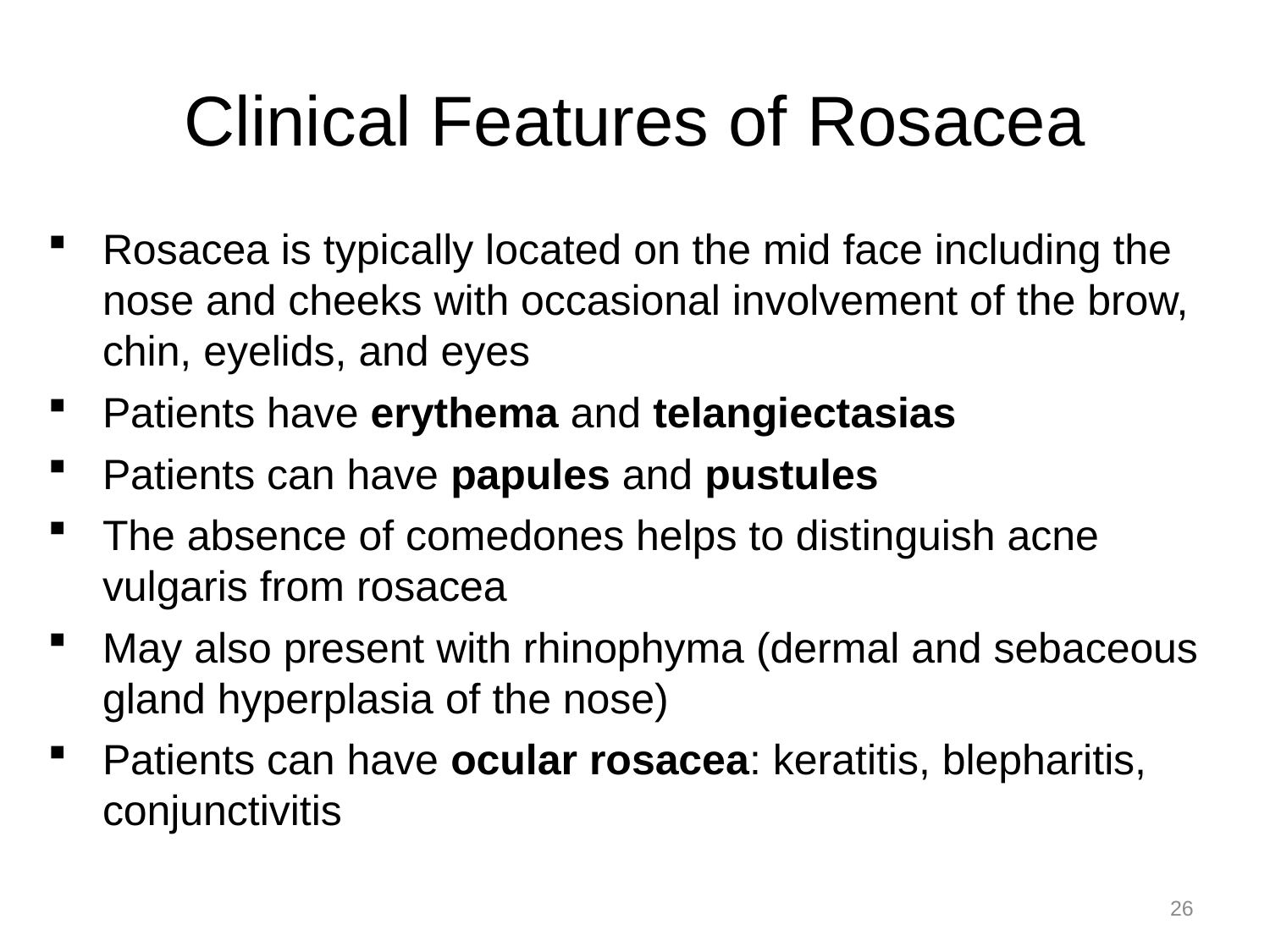

# Clinical Features of Rosacea
Rosacea is typically located on the mid face including the nose and cheeks with occasional involvement of the brow, chin, eyelids, and eyes
Patients have erythema and telangiectasias
Patients can have papules and pustules
The absence of comedones helps to distinguish acne vulgaris from rosacea
May also present with rhinophyma (dermal and sebaceous gland hyperplasia of the nose)
Patients can have ocular rosacea: keratitis, blepharitis, conjunctivitis

26